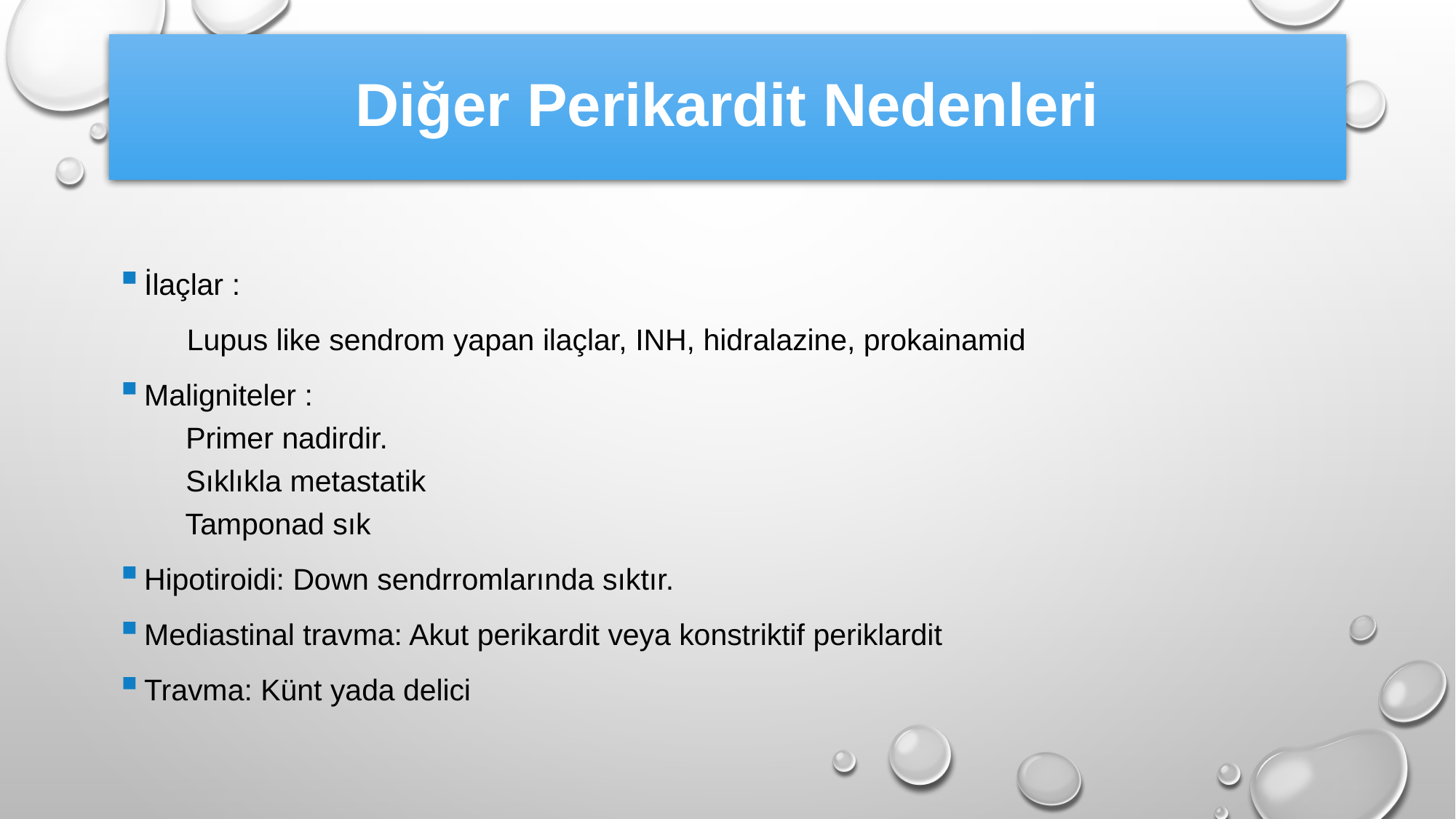

# Diğer Perikardit Nedenleri
İlaçlar :
        Lupus like sendrom yapan ilaçlar, INH, hidralazine, prokainamid
Maligniteler :
     Primer nadirdir.
     Sıklıkla metastatik
     Tamponad sık
Hipotiroidi: Down sendrromlarında sıktır.
Mediastinal travma: Akut perikardit veya konstriktif periklardit
Travma: Künt yada delici